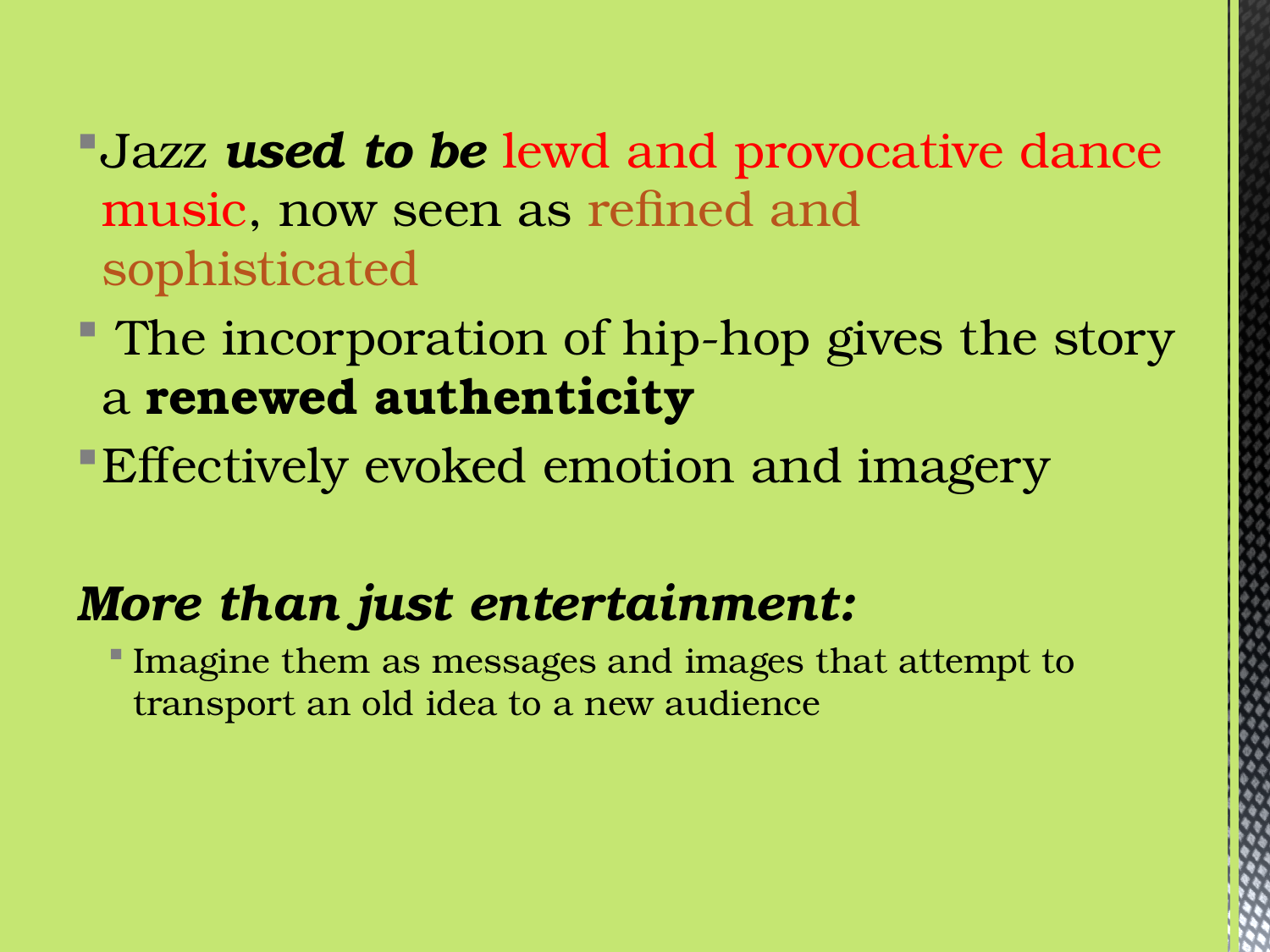

Jazz used to be lewd and provocative dance music, now seen as refined and sophisticated
 The incorporation of hip-hop gives the story a renewed authenticity
Effectively evoked emotion and imagery

More than just entertainment:
Imagine them as messages and images that attempt to transport an old idea to a new audience